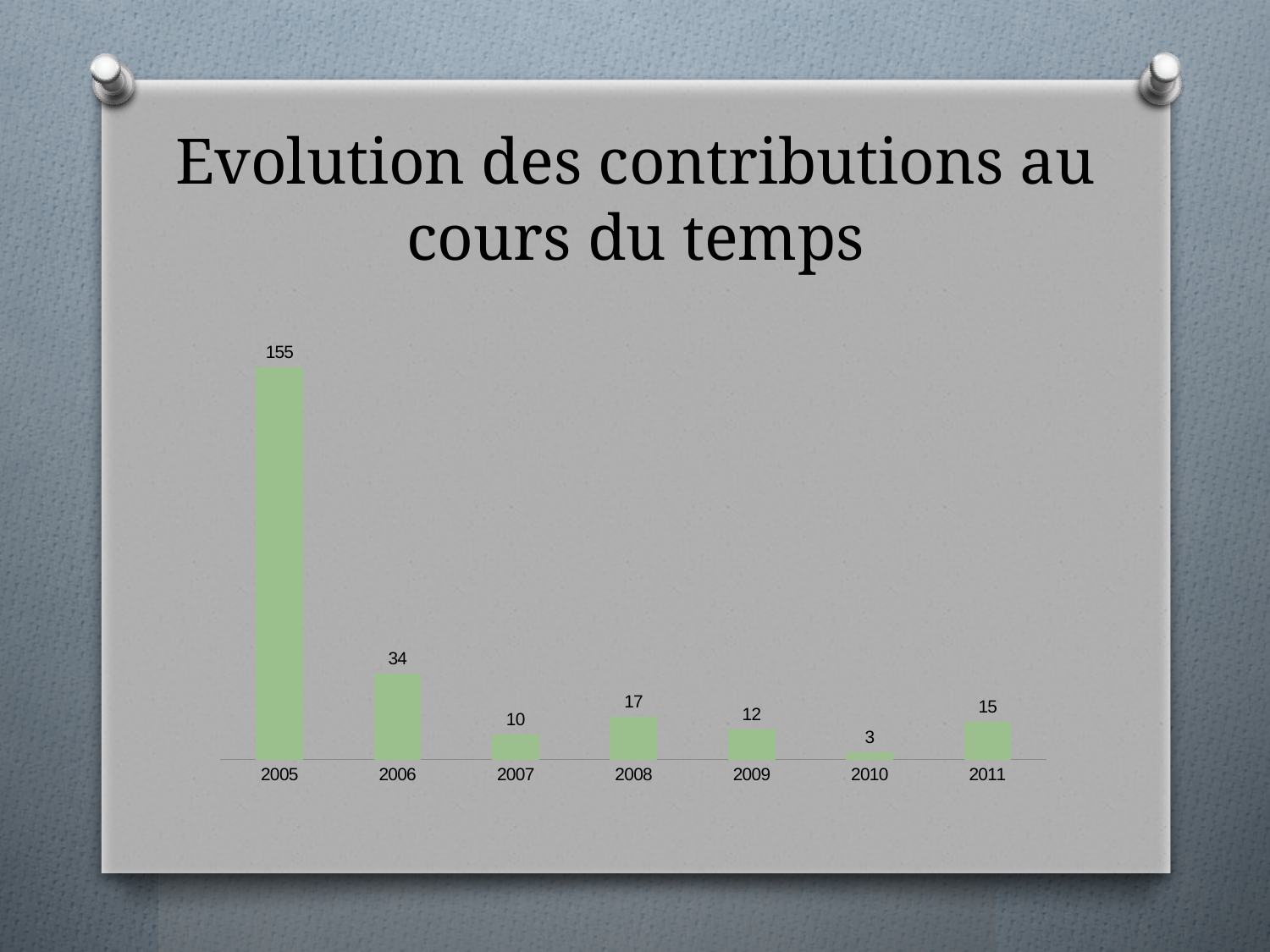

# Evolution des contributions au cours du temps

### Chart

| Category |  |
|---|---|
| 2005.0 | 155.0 |
| 2006.0 | 34.0 |
| 2007.0 | 10.0 |
| 2008.0 | 17.0 |
| 2009.0 | 12.0 |
| 2010.0 | 3.0 |
| 2011.0 | 15.0 |